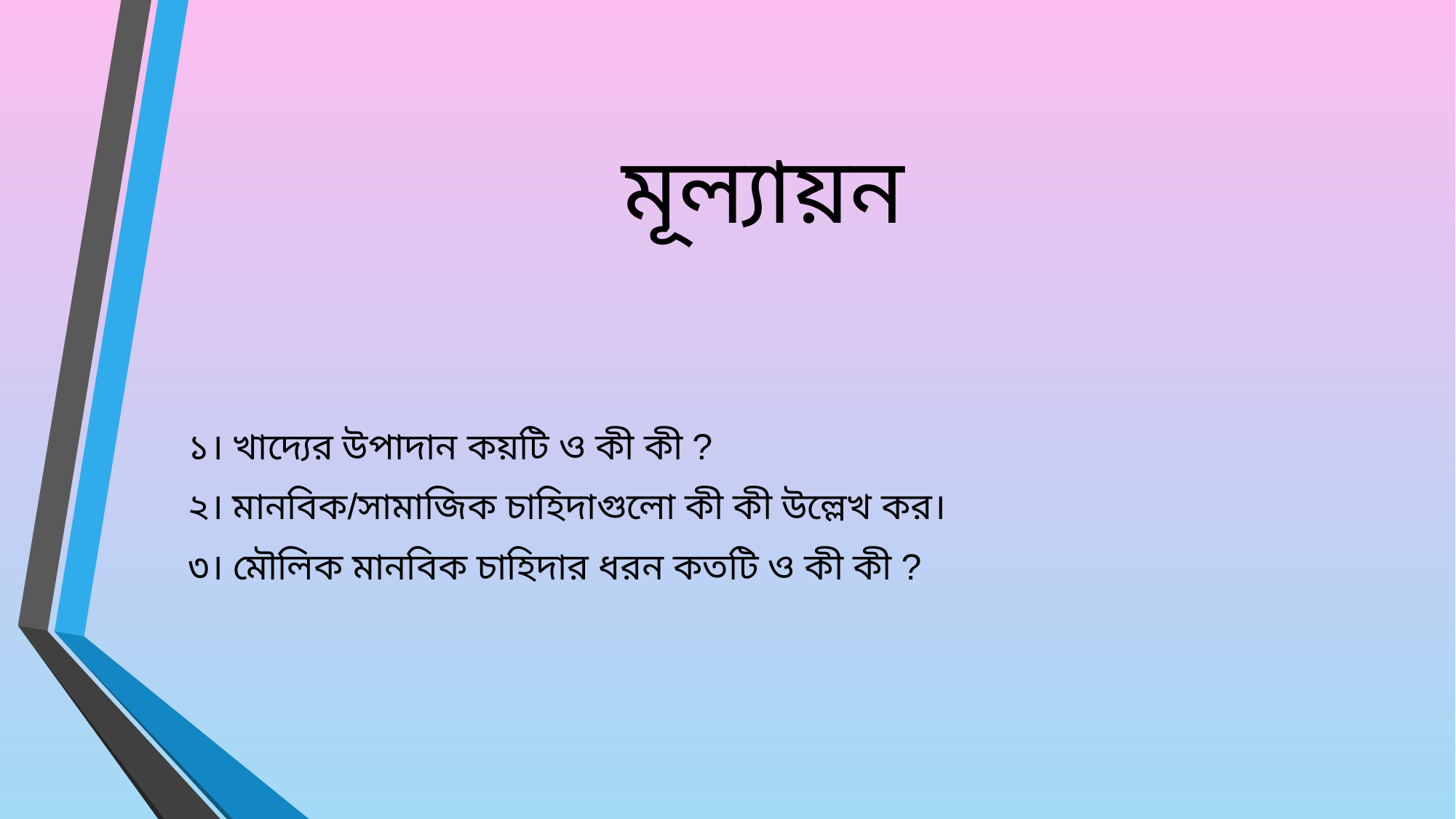

# মূল্যায়ন
১। খাদ্যের উপাদান কয়টি ও কী কী ?
২। মানবিক/সামাজিক চাহিদাগুলো কী কী উল্লেখ কর।
৩। মৌলিক মানবিক চাহিদার ধরন কতটি ও কী কী ?